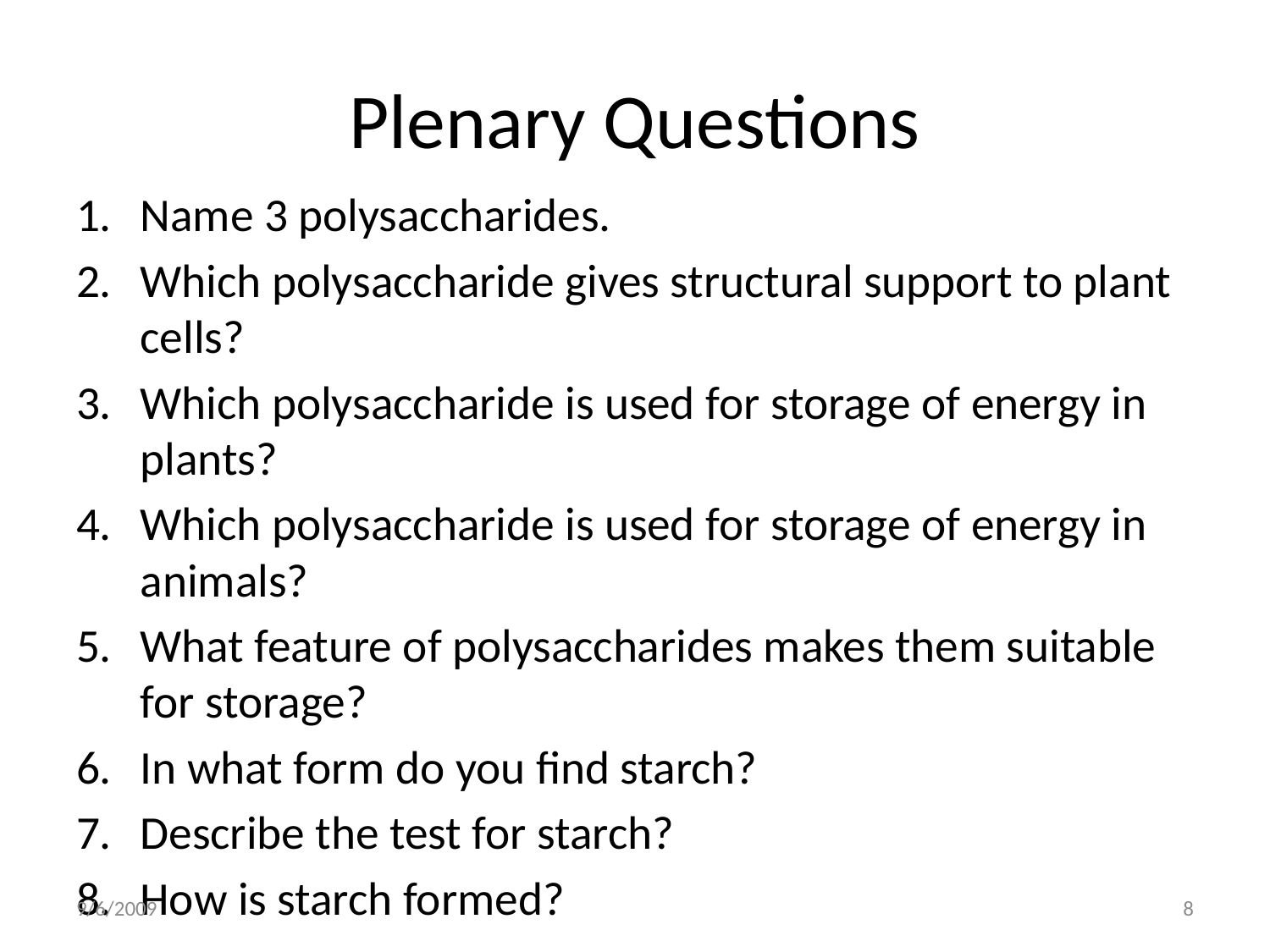

# Plenary Questions
Name 3 polysaccharides.
Which polysaccharide gives structural support to plant cells?
Which polysaccharide is used for storage of energy in plants?
Which polysaccharide is used for storage of energy in animals?
What feature of polysaccharides makes them suitable for storage?
In what form do you find starch?
Describe the test for starch?
How is starch formed?

9/6/2009
8